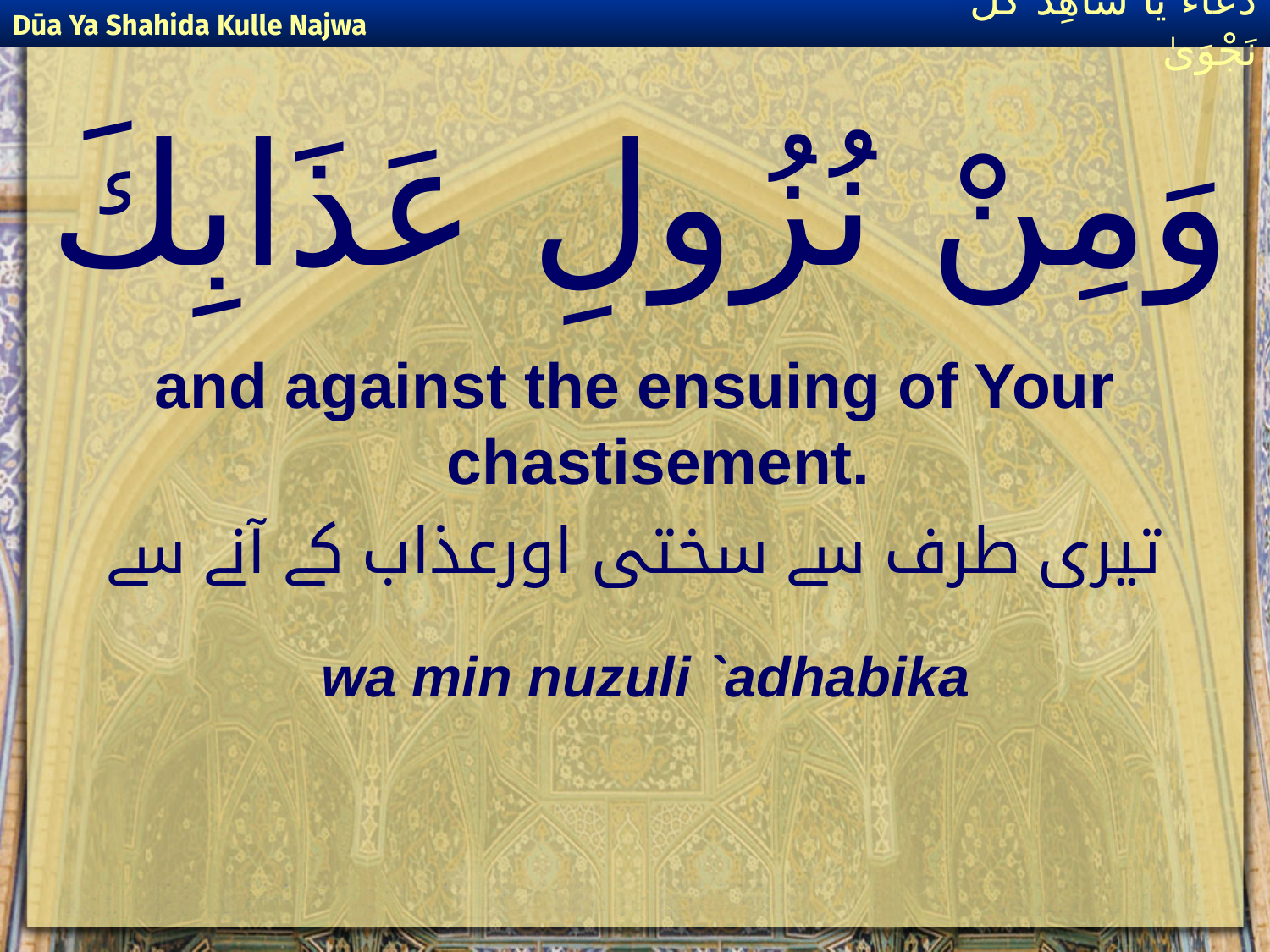

Dūa Ya Shahida Kulle Najwa
دُعَاءٌ يَا شَاهِدَ كُلِّ نَجْوَىٰ
# وَمِنْ نُزُولِ عَذَابِكَ
and against the ensuing of Your chastisement.
تیری طرف سے سختی اورعذاب کے آنے سے
wa min nuzuli `adhabika